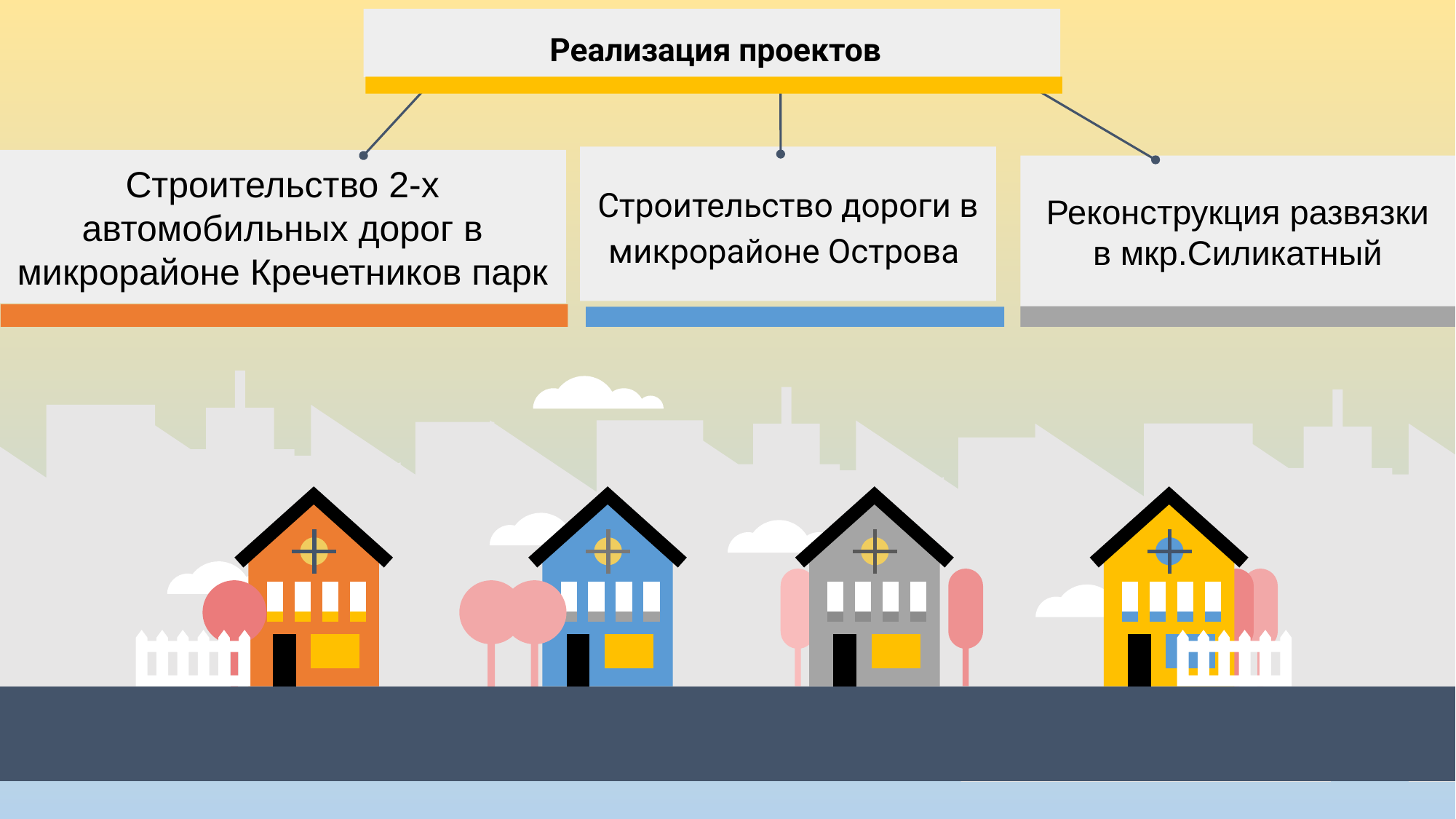

Реализация проектов

Строительство дороги в микрорайоне Острова
Строительство 2-х автомобильных дорог в микрорайоне Кречетников парк
Реконструкция развязки в мкр.Силикатный